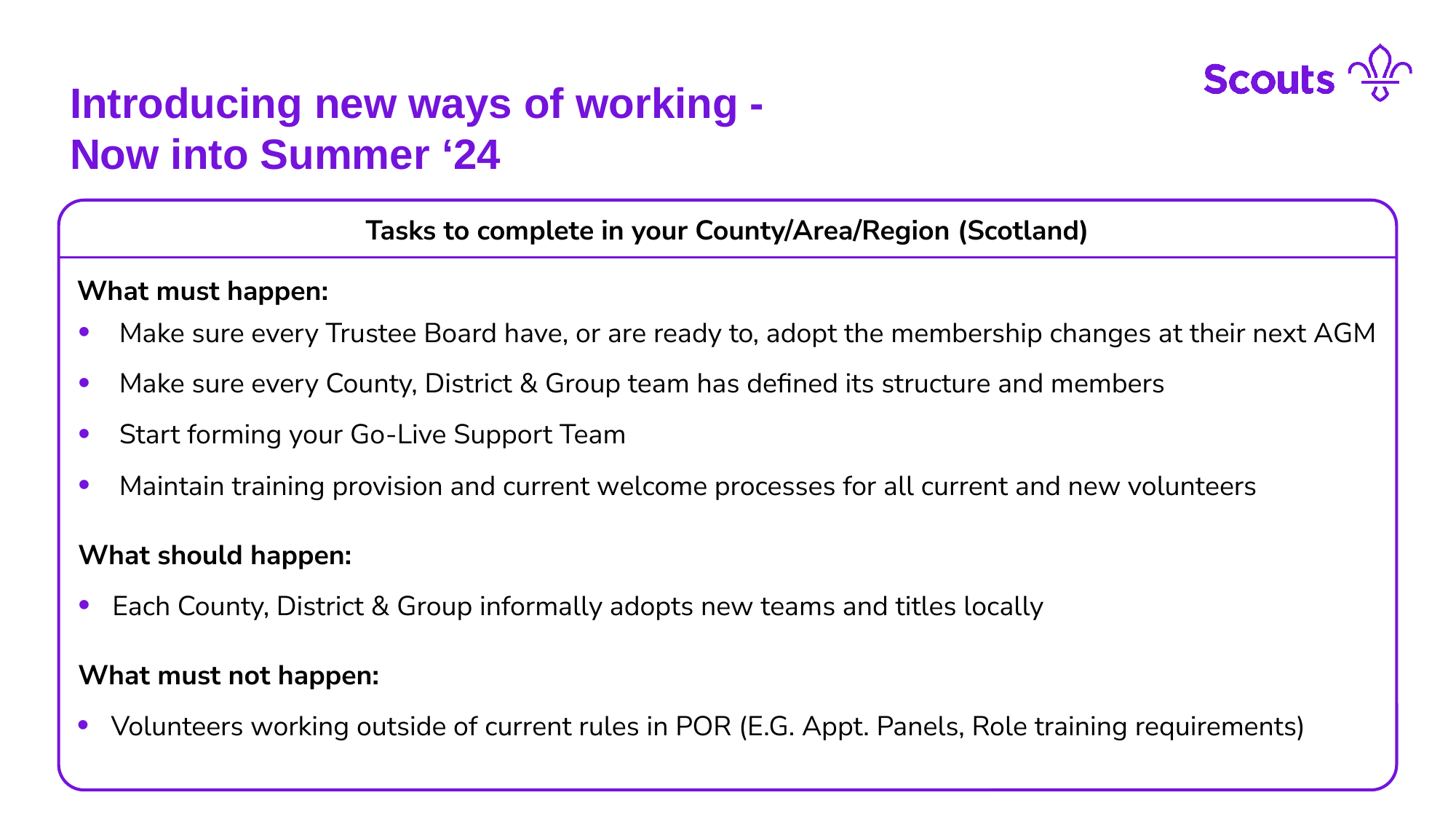

Introducing new ways of working - Now into Summer ‘24
Tasks to complete in your County/Area/Region (Scotland)
What must happen:
Make sure every Trustee Board have, or are ready to, adopt the membership changes at their next AGM
Make sure every County, District & Group team has defined its structure and members
Start forming your Go-Live Support Team
Maintain training provision and current welcome processes for all current and new volunteers
What should happen:
Each County, District & Group informally adopts new teams and titles locally
What must not happen:
Volunteers working outside of current rules in POR (E.G. Appt. Panels, Role training requirements)